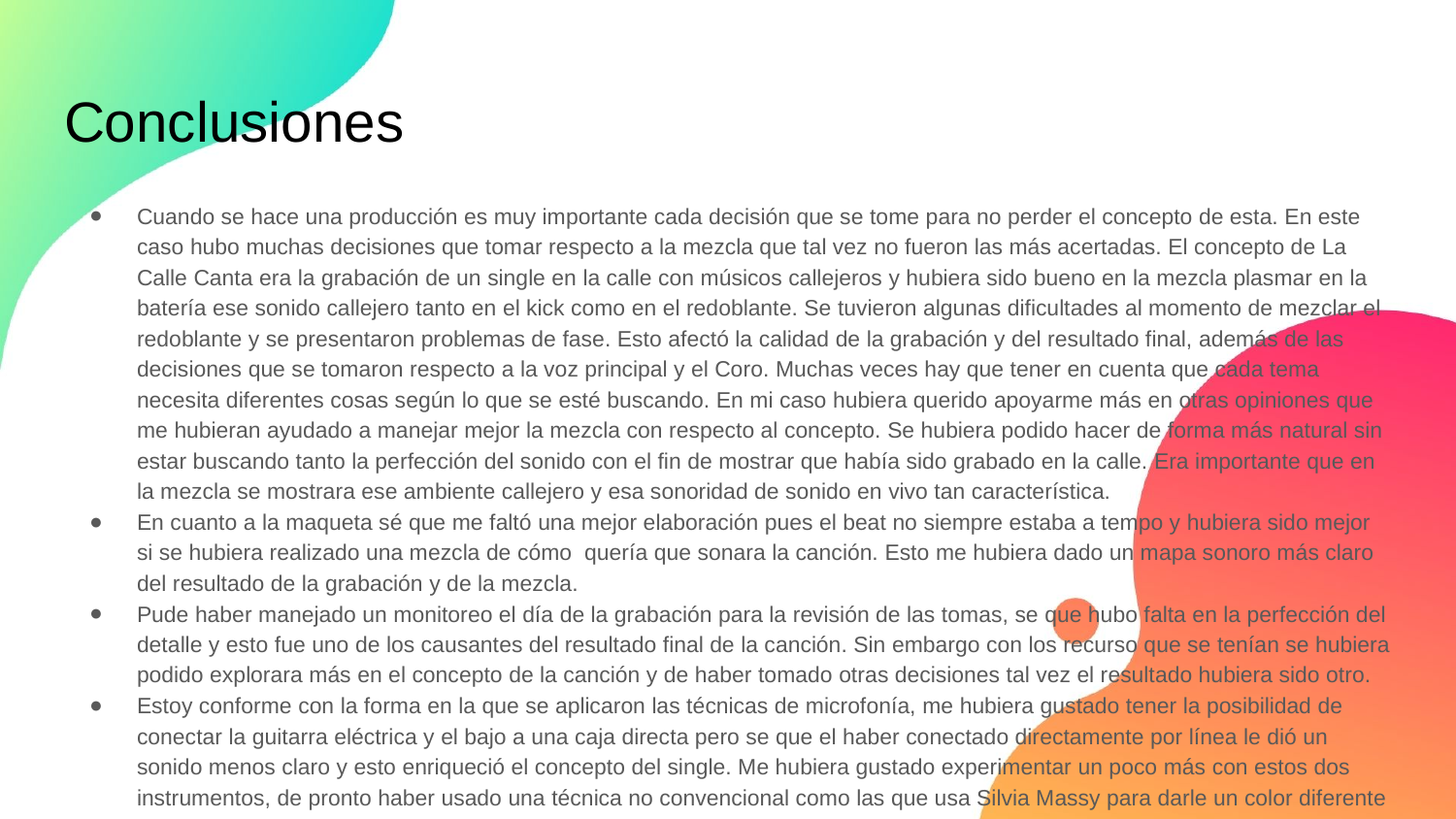

# Conclusiones
Cuando se hace una producción es muy importante cada decisión que se tome para no perder el concepto de esta. En este caso hubo muchas decisiones que tomar respecto a la mezcla que tal vez no fueron las más acertadas. El concepto de La Calle Canta era la grabación de un single en la calle con músicos callejeros y hubiera sido bueno en la mezcla plasmar en la batería ese sonido callejero tanto en el kick como en el redoblante. Se tuvieron algunas dificultades al momento de mezclar el redoblante y se presentaron problemas de fase. Esto afectó la calidad de la grabación y del resultado final, además de las decisiones que se tomaron respecto a la voz principal y el Coro. Muchas veces hay que tener en cuenta que cada tema necesita diferentes cosas según lo que se esté buscando. En mi caso hubiera querido apoyarme más en otras opiniones que me hubieran ayudado a manejar mejor la mezcla con respecto al concepto. Se hubiera podido hacer de forma más natural sin estar buscando tanto la perfección del sonido con el fin de mostrar que había sido grabado en la calle. Era importante que en la mezcla se mostrara ese ambiente callejero y esa sonoridad de sonido en vivo tan característica.
En cuanto a la maqueta sé que me faltó una mejor elaboración pues el beat no siempre estaba a tempo y hubiera sido mejor si se hubiera realizado una mezcla de cómo  quería que sonara la canción. Esto me hubiera dado un mapa sonoro más claro del resultado de la grabación y de la mezcla.
Pude haber manejado un monitoreo el día de la grabación para la revisión de las tomas, se que hubo falta en la perfección del detalle y esto fue uno de los causantes del resultado final de la canción. Sin embargo con los recurso que se tenían se hubiera podido explorara más en el concepto de la canción y de haber tomado otras decisiones tal vez el resultado hubiera sido otro.
Estoy conforme con la forma en la que se aplicaron las técnicas de microfonía, me hubiera gustado tener la posibilidad de conectar la guitarra eléctrica y el bajo a una caja directa pero se que el haber conectado directamente por línea le dió un sonido menos claro y esto enriqueció el concepto del single. Me hubiera gustado experimentar un poco más con estos dos instrumentos, de pronto haber usado una técnica no convencional como las que usa Silvia Massy para darle un color diferente y ser más arriesgada.